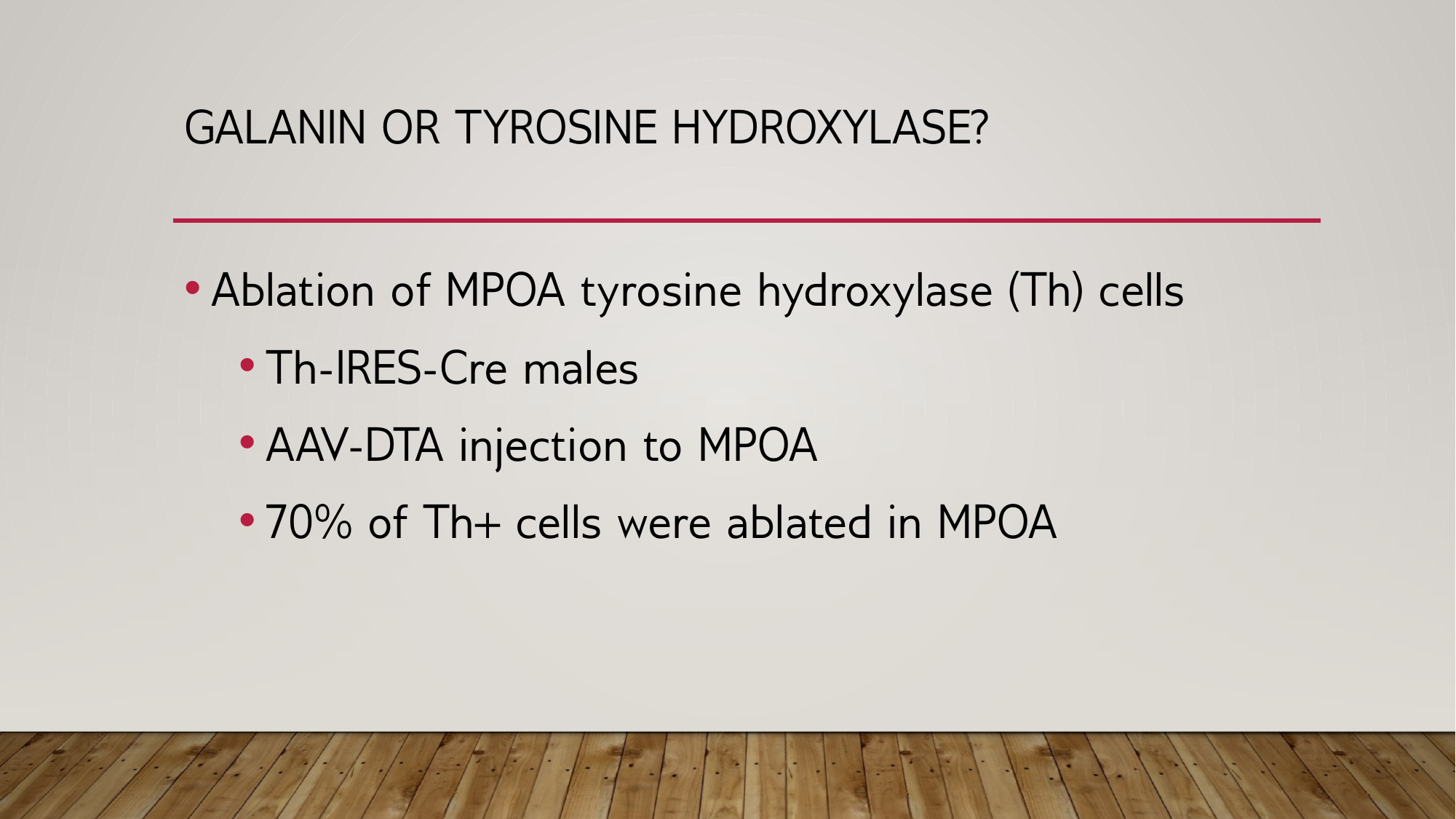

# Galanin or tyrosine hydroxylase?
Ablation of MPOA tyrosine hydroxylase (Th) cells
Th-IRES-Cre males
AAV-DTA injection to MPOA
70% of Th+ cells were ablated in MPOA